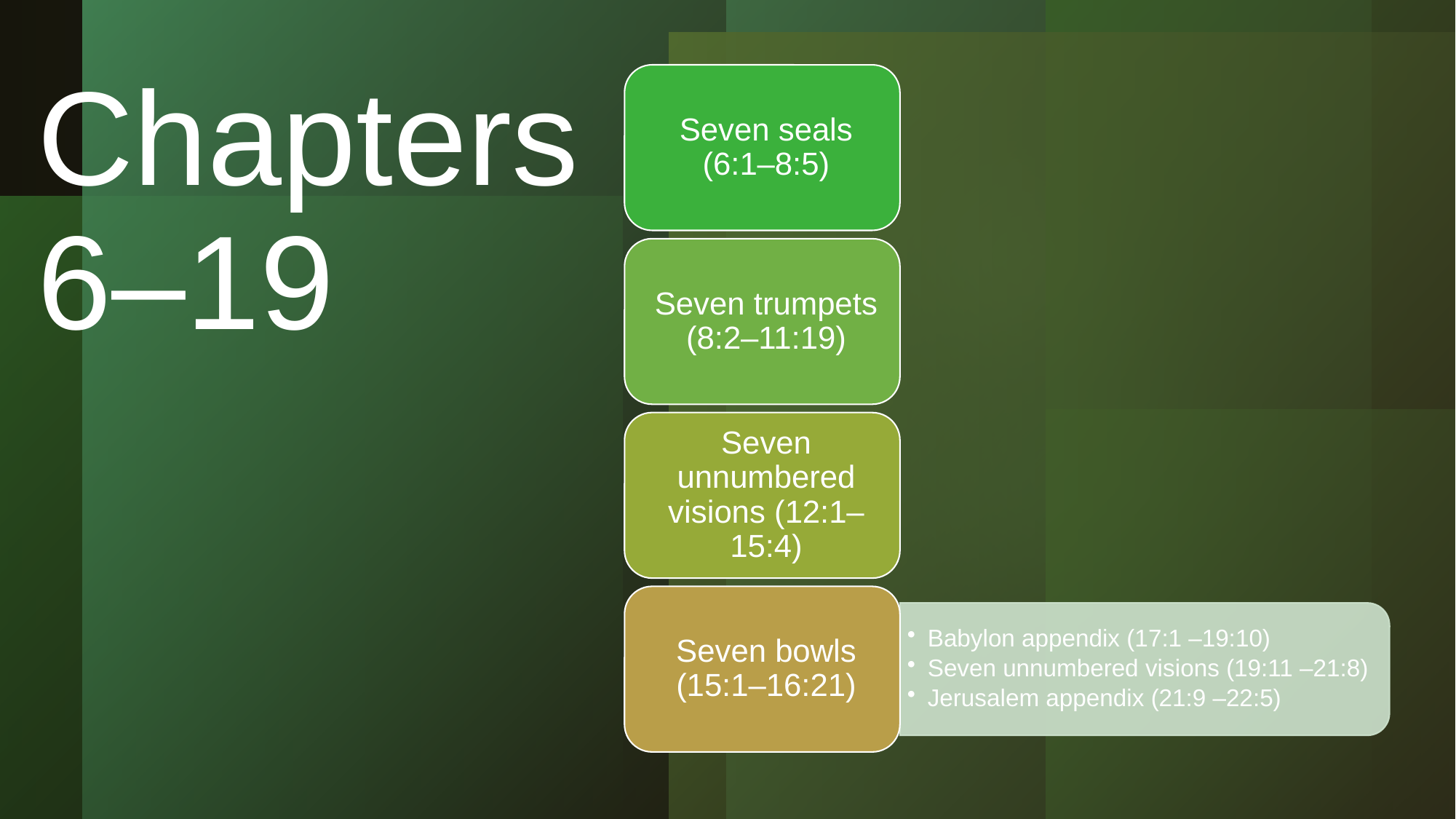

# Chapters 6–19
Seven seals (6:1–8:5)
Seven trumpets (8:2–11:19)
Seven unnumbered visions (12:1–15:4)
Babylon appendix (17:1 –19:10)
Seven unnumbered visions (19:11 –21:8)
Jerusalem appendix (21:9 –22:5)
Seven bowls (15:1–16:21)